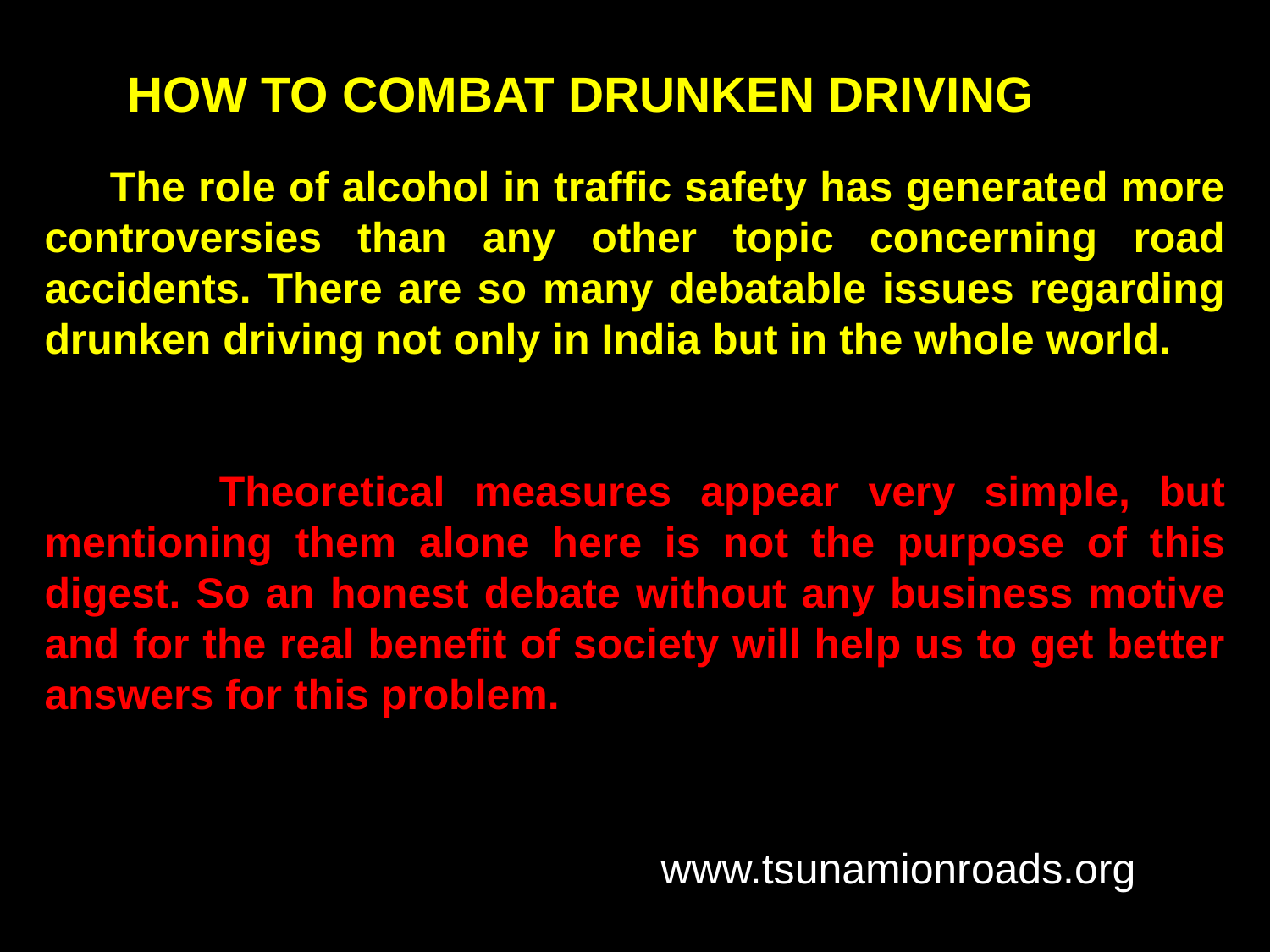

HOW TO COMBAT DRUNKEN DRIVING

     The role of alcohol in traffic safety has generated more controversies than any other topic concerning road accidents. There are so many debatable issues regarding drunken driving not only in India but in the whole world.

      Theoretical measures appear very simple, but mentioning them alone here is not the purpose of this digest. So an honest debate without any business motive and for the real benefit of society will help us to get better answers for this problem.
www.tsunamionroads.org